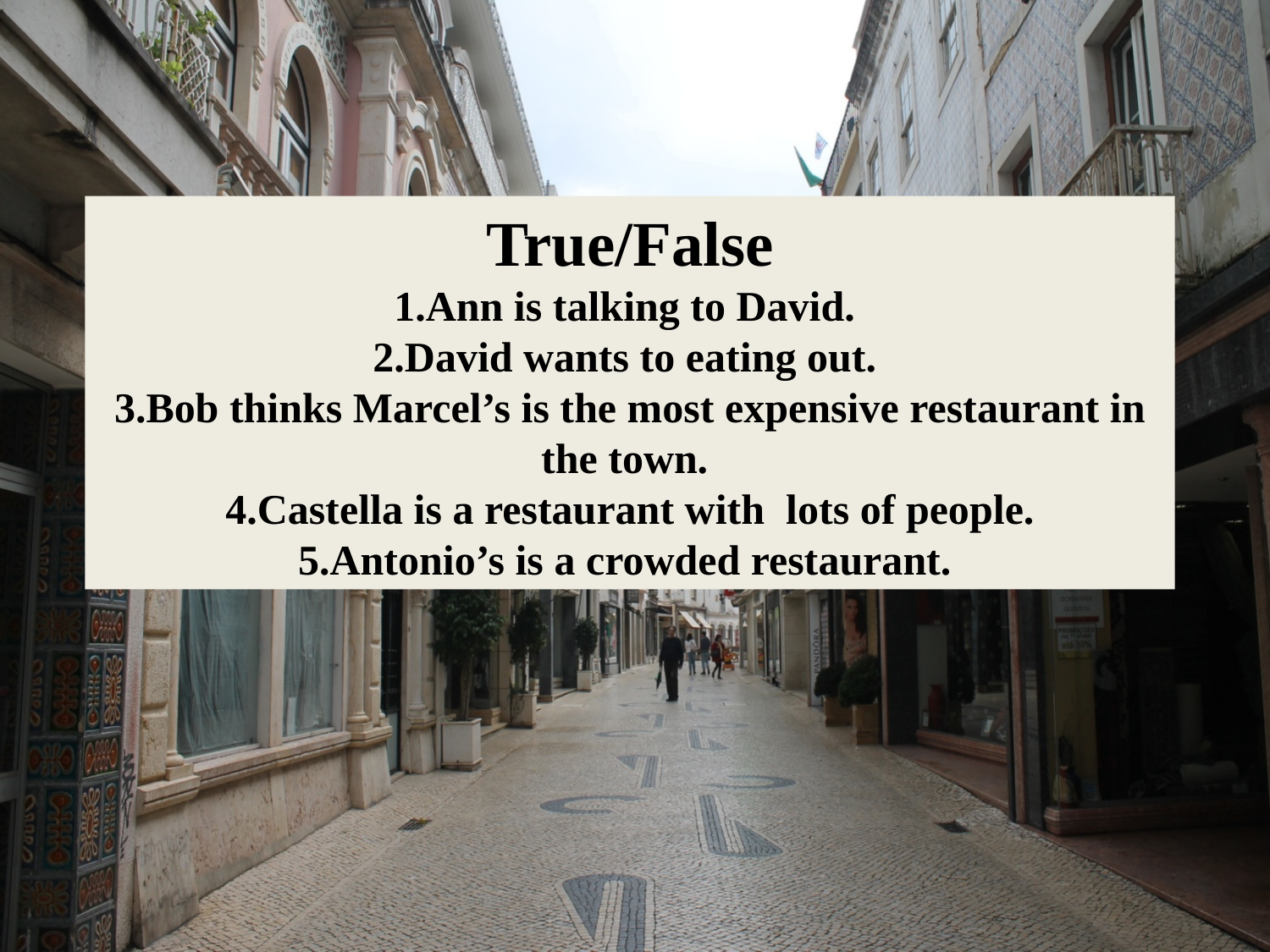

True/False
1.Ann is talking to David.
2.David wants to eating out.
3.Bob thinks Marcel’s is the most expensive restaurant in the town.
4.Castella is a restaurant with  lots of people.
5.Antonio’s is a crowded restaurant.